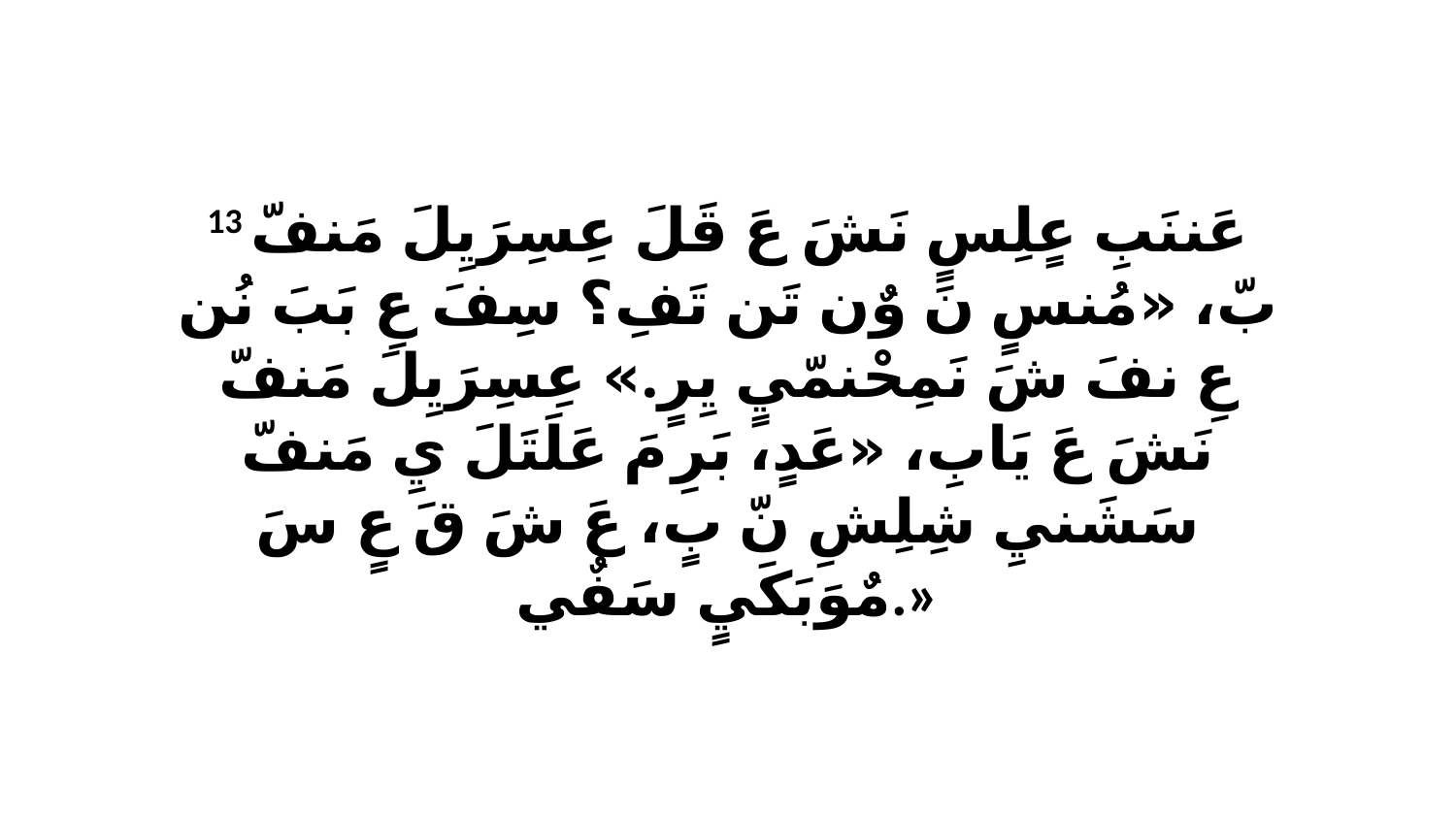

13 عَننَبِ عٍلِسٍ نَشَ عَ قَلَ عِسِرَيِلَ مَنفّ بّ، «مُنسٍ نَ وٌن تَن تَفِ؟ سِفَ عِ بَبَ نُن عِ نفَ شَ نَمِحْنمّيٍ يِرٍ.» عِسِرَيِلَ مَنفّ نَشَ عَ يَابِ، «عَدٍ، بَرِ مَ عَلَتَلَ يِ مَنفّ سَشَنيِ شِلِشِ نّ بٍ، عَ شَ قَ عٍ سَ مٌوَبَكَيٍ سَفٌي.»